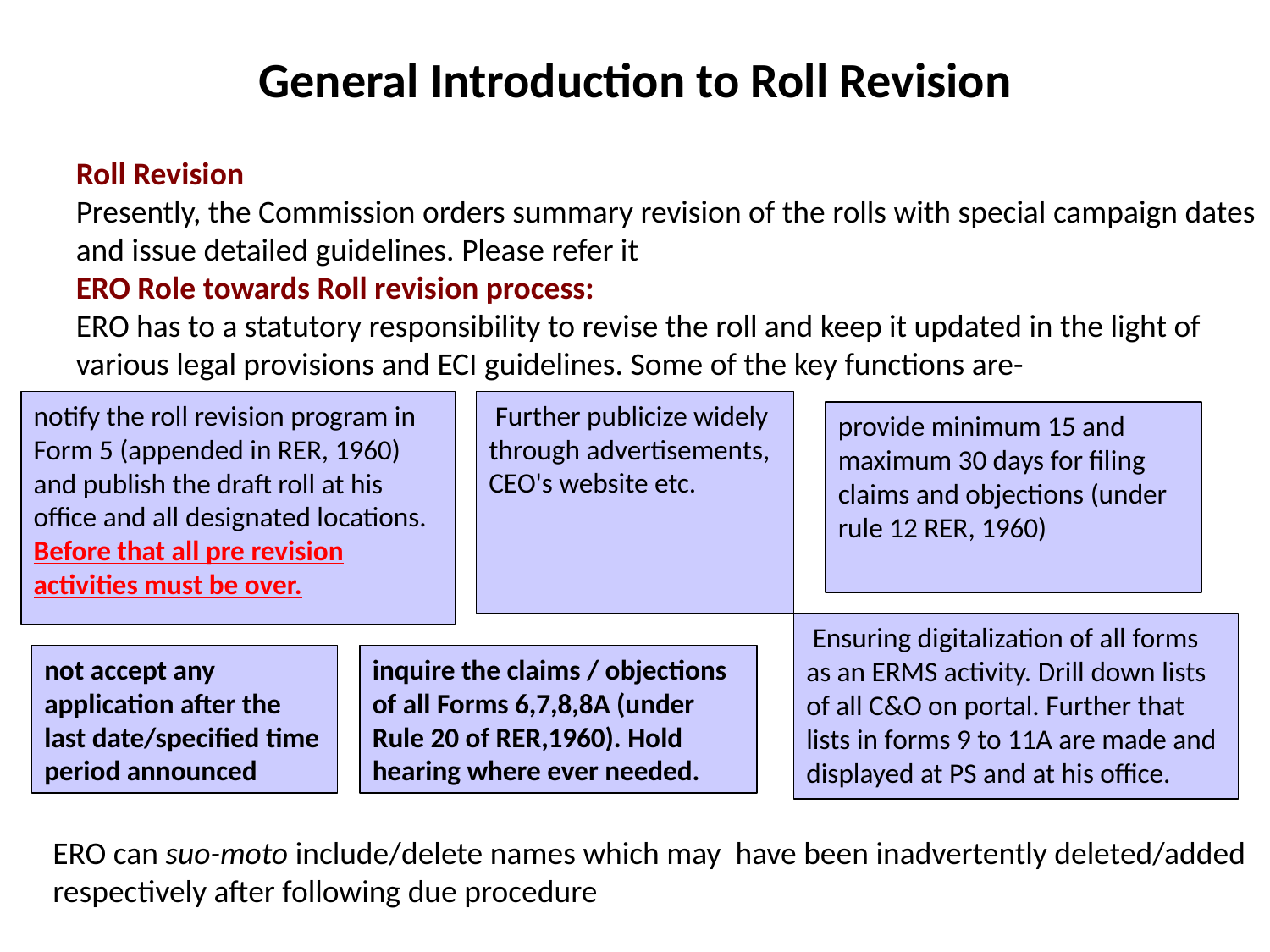

General Introduction to Roll Revision
Roll Revision
Presently, the Commission orders summary revision of the rolls with special campaign dates and issue detailed guidelines. Please refer it
ERO Role towards Roll revision process:
ERO has to a statutory responsibility to revise the roll and keep it updated in the light of various legal provisions and ECI guidelines. Some of the key functions are-
notify the roll revision program in Form 5 (appended in RER, 1960) and publish the draft roll at his office and all designated locations. Before that all pre revision activities must be over.
 Further publicize widely through advertisements, CEO's website etc.
provide minimum 15 and maximum 30 days for filing claims and objections (under rule 12 RER, 1960)
 Ensuring digitalization of all forms as an ERMS activity. Drill down lists of all C&O on portal. Further that lists in forms 9 to 11A are made and displayed at PS and at his office.
not accept any application after the last date/specified time period announced
inquire the claims / objections  of all Forms 6,7,8,8A (under Rule 20 of RER,1960). Hold hearing where ever needed.

ERO can suo-moto include/delete names which may  have been inadvertently deleted/added respectively after following due procedure